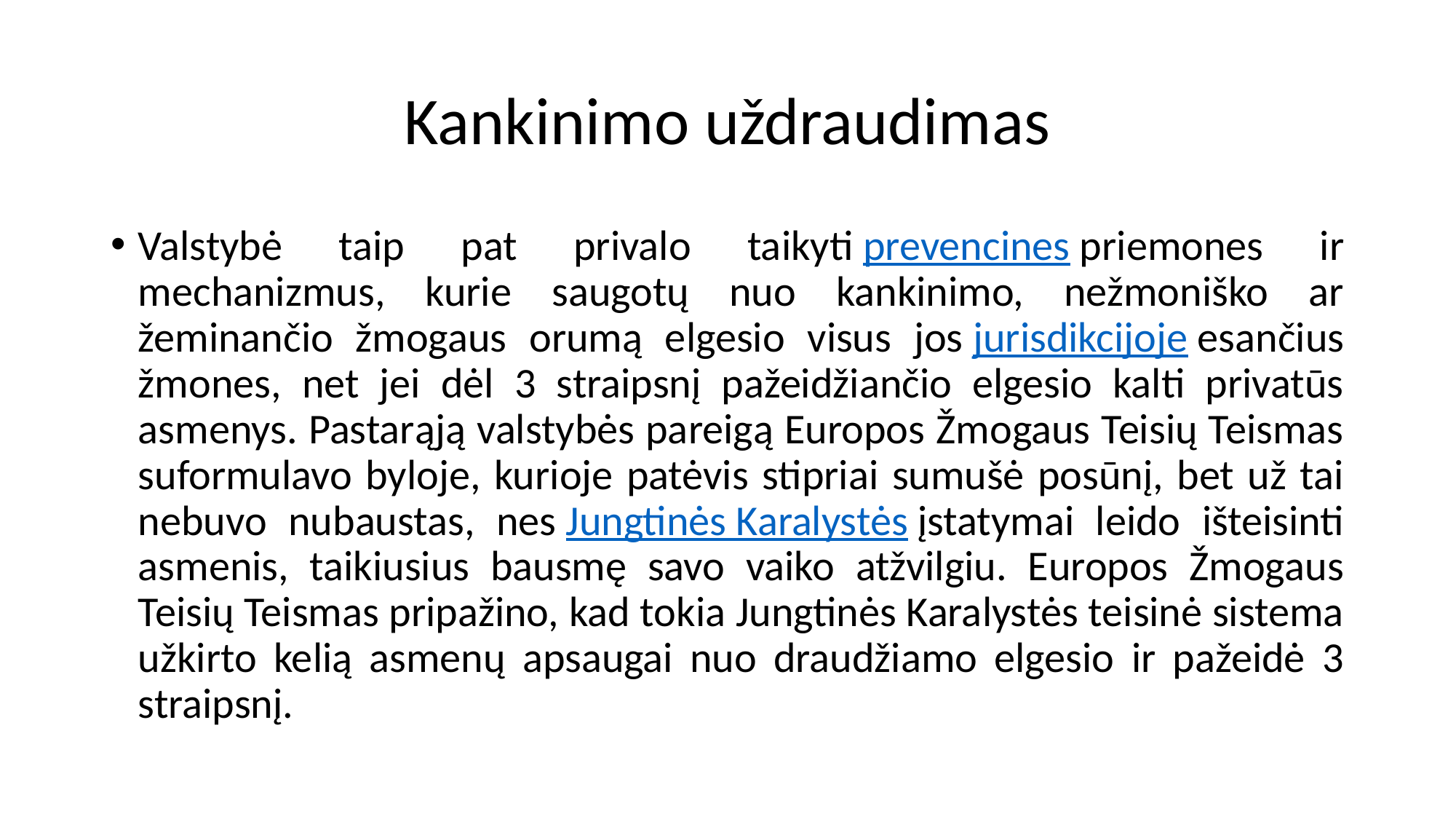

# Kankinimo uždraudimas
Valstybė taip pat privalo taikyti prevencines priemones ir mechanizmus, kurie saugotų nuo kankinimo, nežmoniško ar žeminančio žmogaus orumą elgesio visus jos jurisdikcijoje esančius žmones, net jei dėl 3 straipsnį pažeidžiančio elgesio kalti privatūs asmenys. Pastarąją valstybės pareigą Europos Žmogaus Teisių Teismas suformulavo byloje, kurioje patėvis stipriai sumušė posūnį, bet už tai nebuvo nubaustas, nes Jungtinės Karalystės įstatymai leido išteisinti asmenis, taikiusius bausmę savo vaiko atžvilgiu. Europos Žmogaus Teisių Teismas pripažino, kad tokia Jungtinės Karalystės teisinė sistema užkirto kelią asmenų apsaugai nuo draudžiamo elgesio ir pažeidė 3 straipsnį.